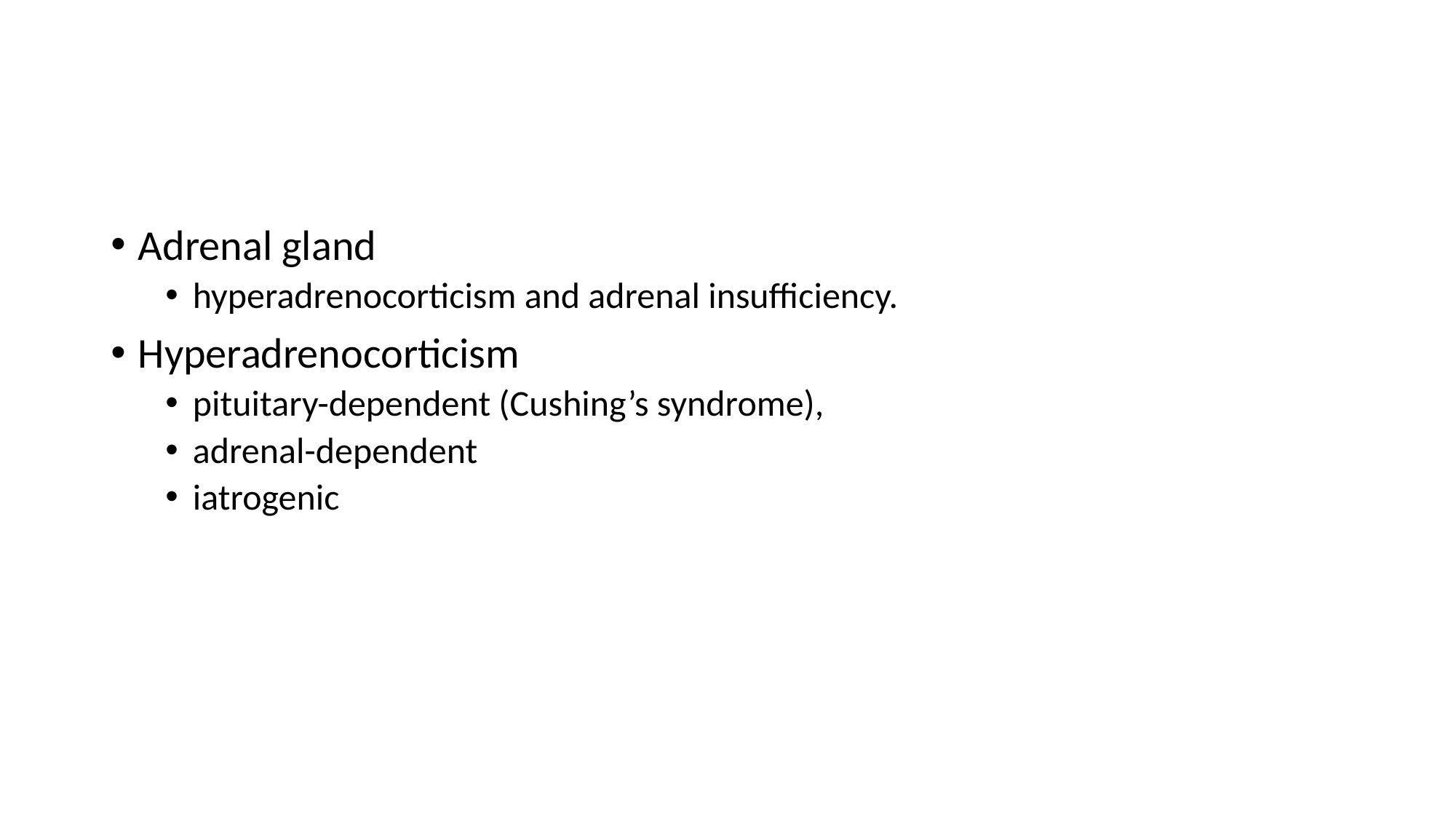

#
Adrenal gland
hyperadrenocorticism and adrenal insufficiency.
Hyperadrenocorticism
pituitary-dependent (Cushing’s syndrome),
adrenal-dependent
iatrogenic